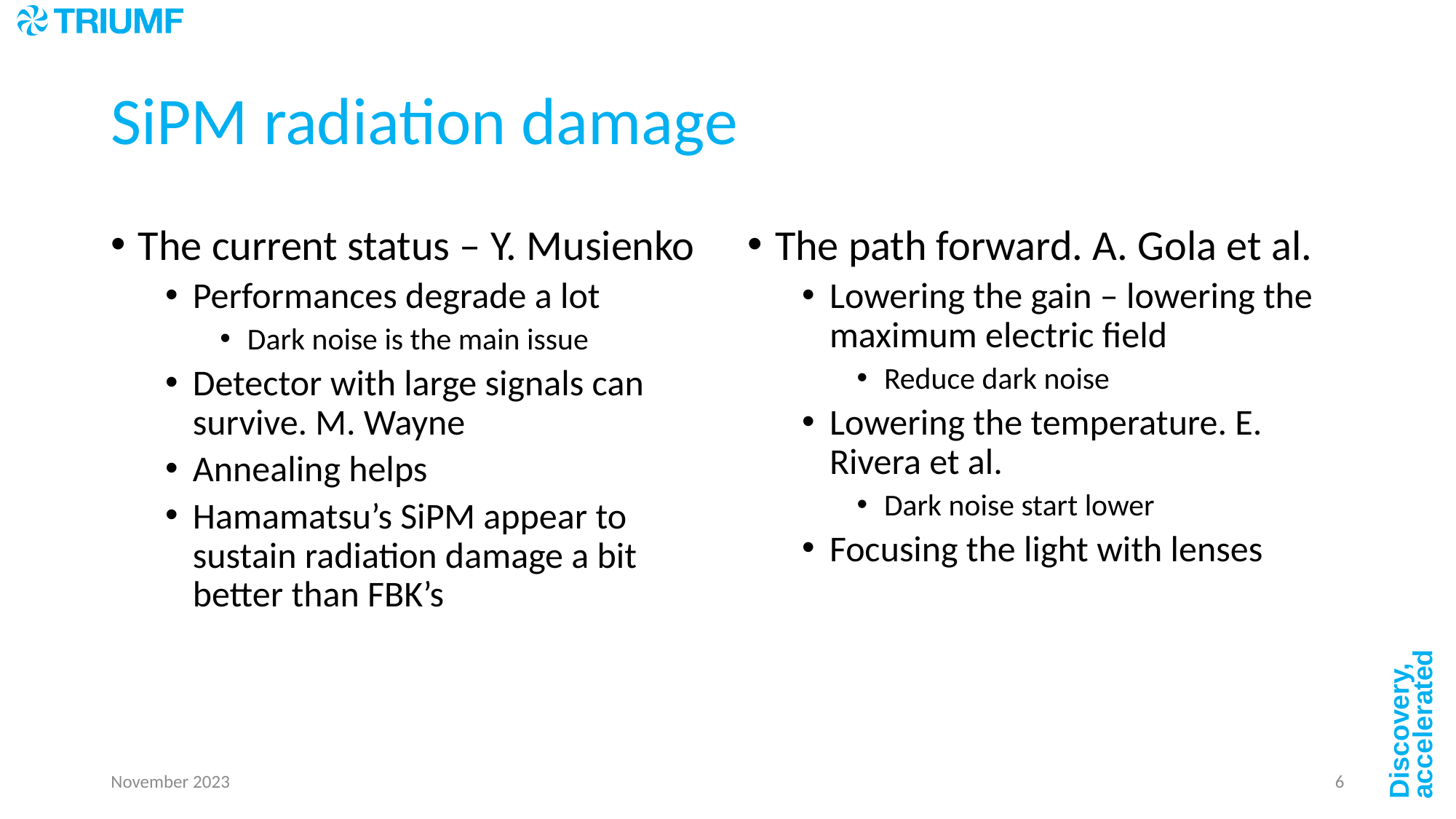

# SiPM radiation damage
The current status – Y. Musienko
Performances degrade a lot
Dark noise is the main issue
Detector with large signals can survive. M. Wayne
Annealing helps
Hamamatsu’s SiPM appear to sustain radiation damage a bit better than FBK’s
The path forward. A. Gola et al.
Lowering the gain – lowering the maximum electric field
Reduce dark noise
Lowering the temperature. E. Rivera et al.
Dark noise start lower
Focusing the light with lenses

November 2023
6